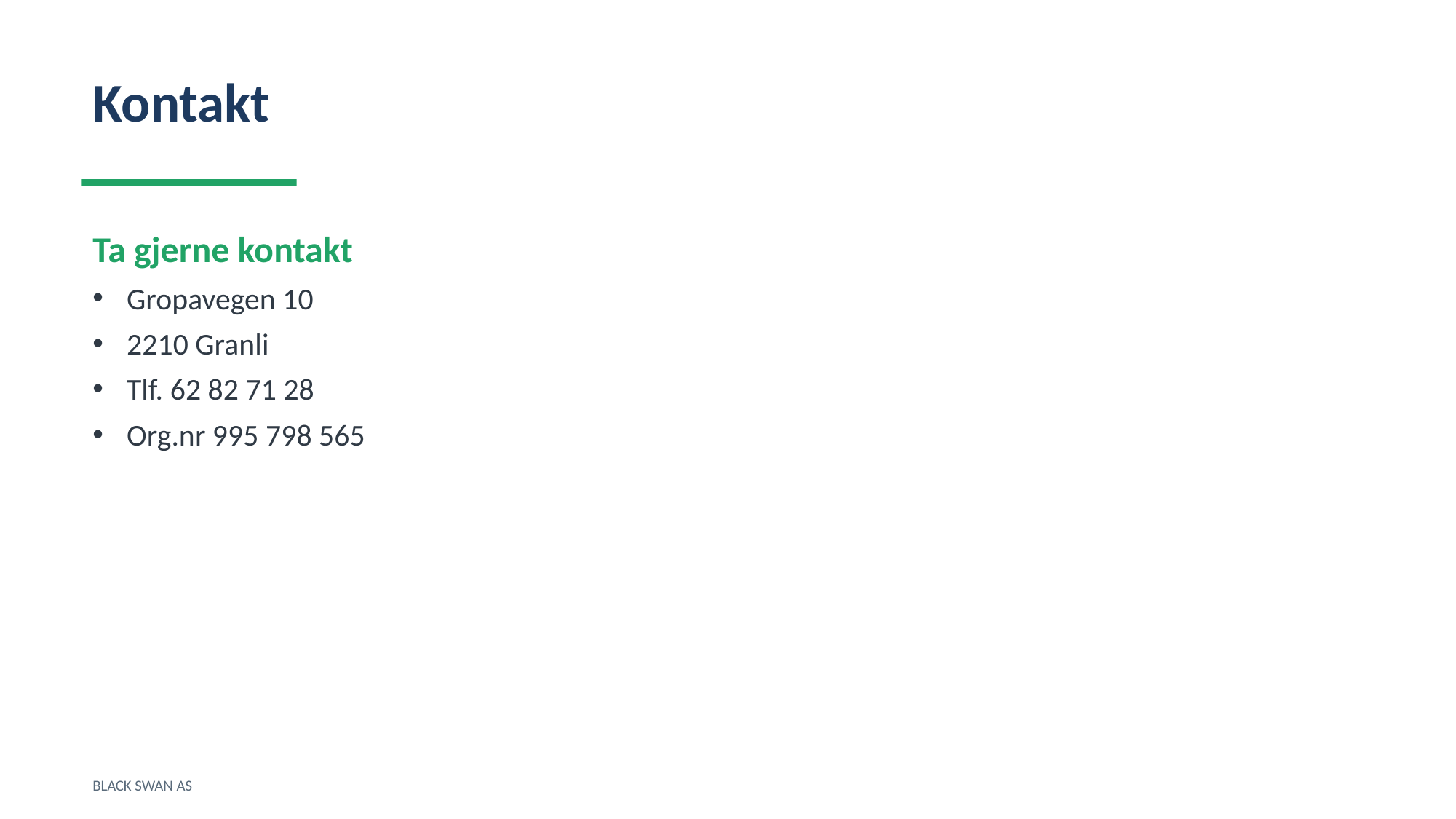

Kontakt

Ta gjerne kontakt
Gropavegen 10
2210 Granli
Tlf. 62 82 71 28
Org.nr 995 798 565
BLACK SWAN AS